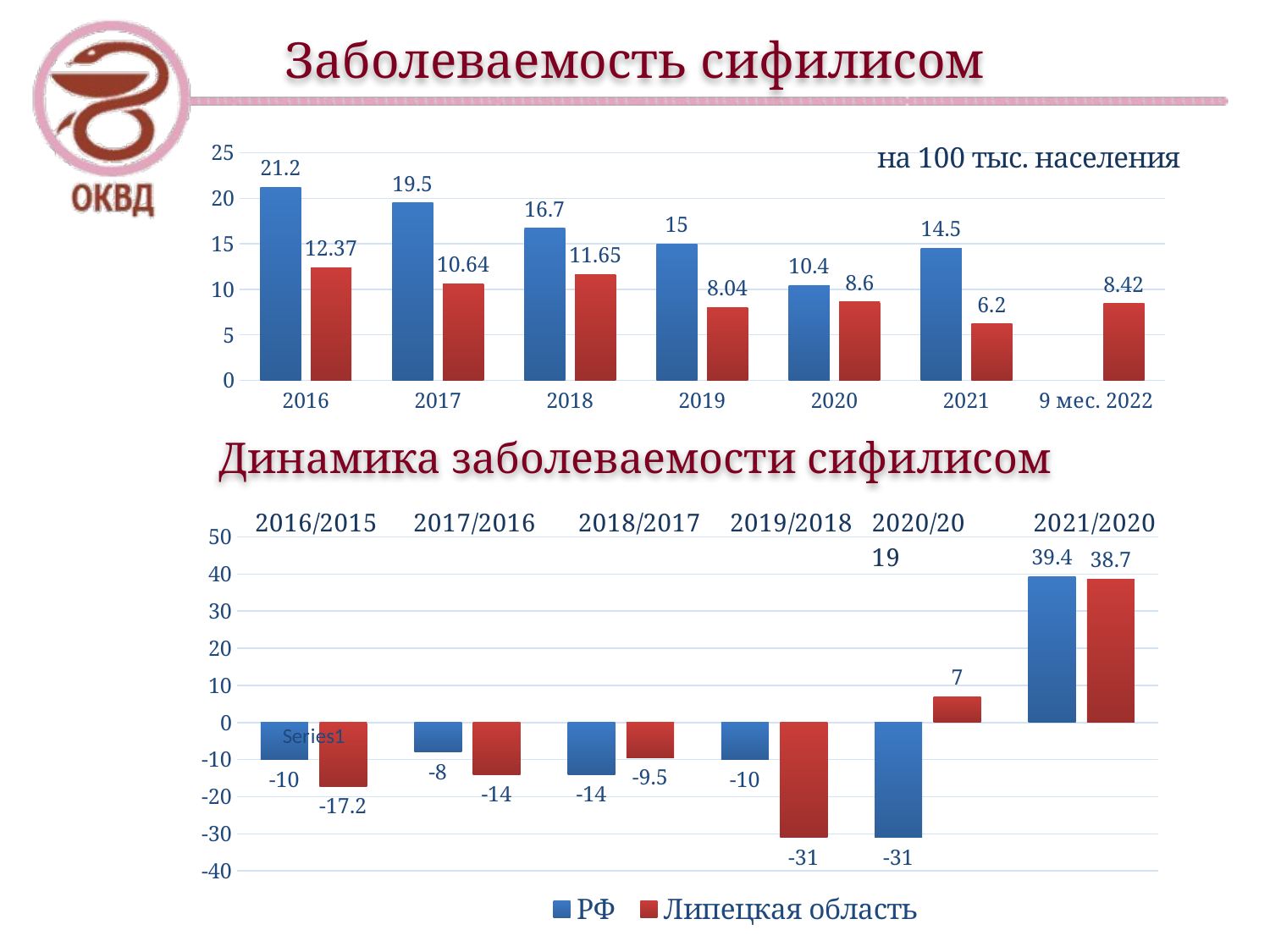

# Заболеваемость сифилисом

### Chart

| Category | РФ | Липецкая область |
|---|---|---|
| 2016 | 21.2 | 12.37 |
| 2017 | 19.5 | 10.64 |
| 2018 | 16.7 | 11.65 |
| 2019 | 15.0 | 8.04 |
| 2020 | 10.4 | 8.6 |
| 2021 | 14.5 | 6.2 |
| 9 мес. 2022  | None | 8.42 |
Динамика заболеваемости сифилисом

### Chart

| Category | РФ | Липецкая область |
|---|---|---|
|  | -10.0 | -17.2 |
|  | -8.0 | -14.0 |
|  | -14.0 | -9.5 |
|  | -10.0 | -31.0 |
|  | -31.0 | 7.0 |
|  | 39.4 | 38.7 |